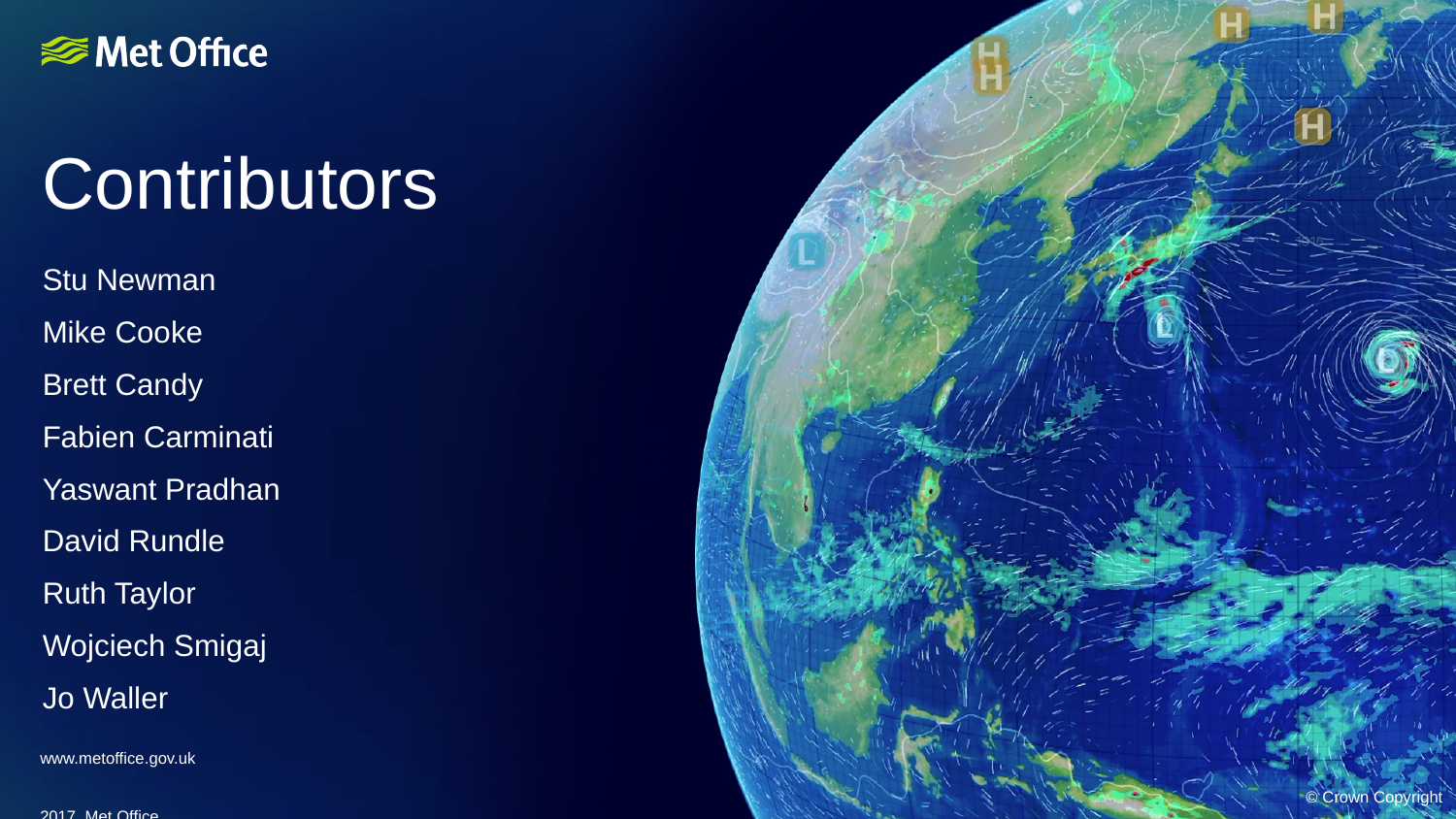

# Contributors
Stu Newman
Mike Cooke
Brett Candy
Fabien Carminati
Yaswant Pradhan
David Rundle
Ruth Taylor
Wojciech Smigaj
Jo Waller
www.metoffice.gov.uk																									                      © Crown Copyright 2017, Met Office